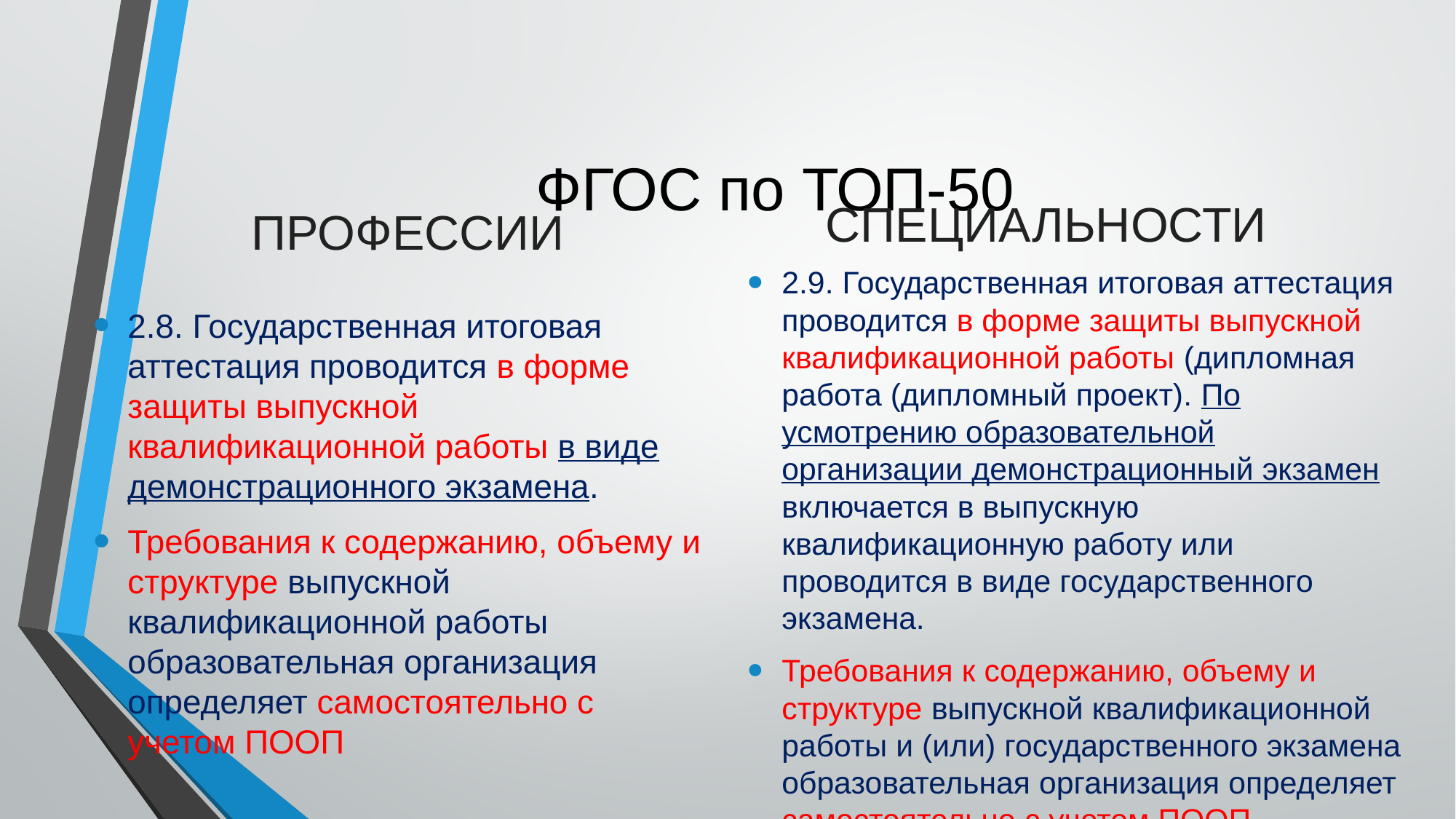

# ФГОС по ТОП-50
СПЕЦИАЛЬНОСТИ
ПРОФЕССИИ
2.9. Государственная итоговая аттестация проводится в форме защиты выпускной квалификационной работы (дипломная работа (дипломный проект). По усмотрению образовательной организации демонстрационный экзамен включается в выпускную квалификационную работу или проводится в виде государственного экзамена.
Требования к содержанию, объему и структуре выпускной квалификационной работы и (или) государственного экзамена образовательная организация определяет самостоятельно с учетом ПООП.
2.8. Государственная итоговая аттестация проводится в форме защиты выпускной квалификационной работы в виде демонстрационного экзамена.
Требования к содержанию, объему и структуре выпускной квалификационной работы образовательная организация определяет самостоятельно с учетом ПООП